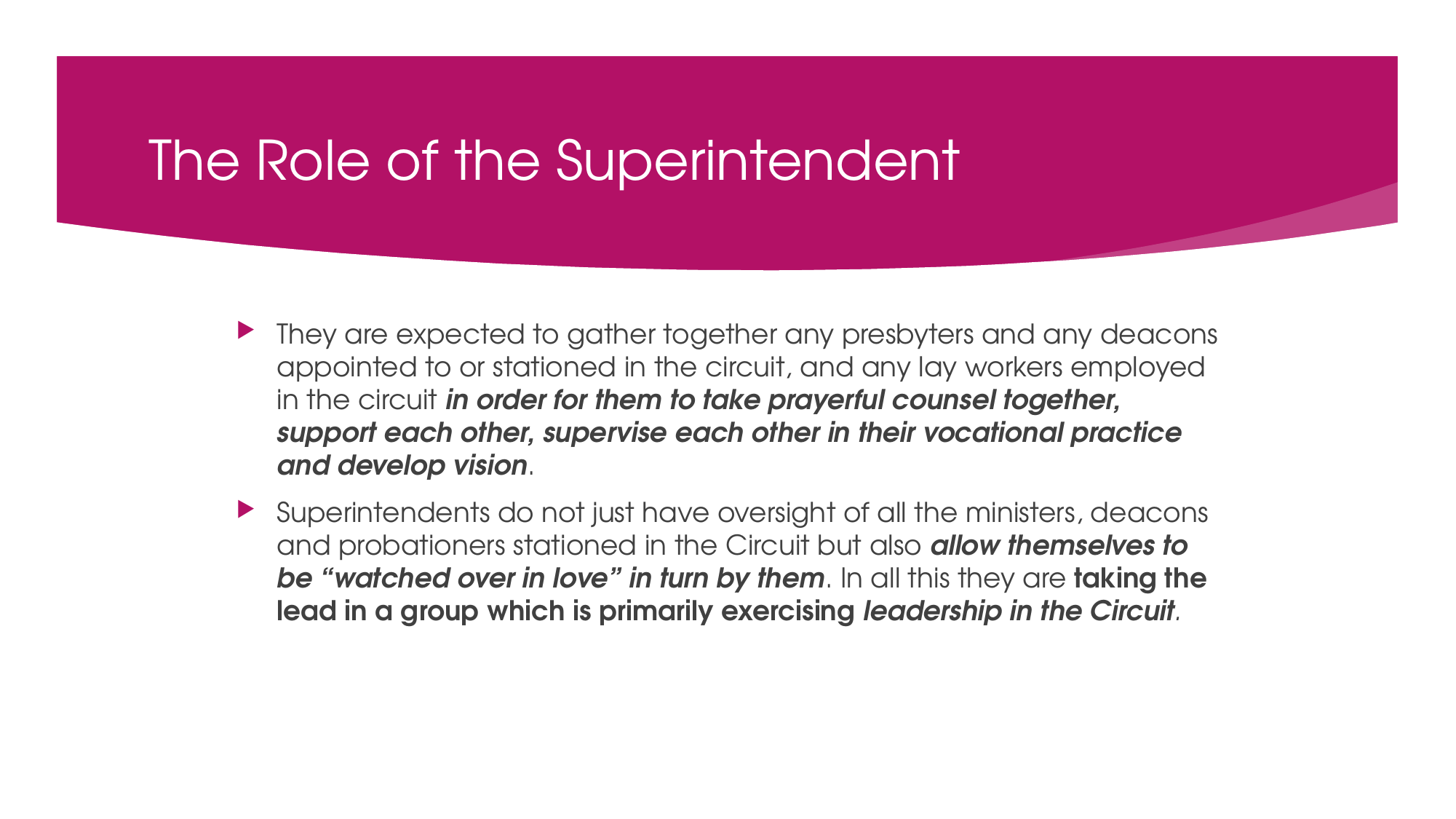

# The Role of the Superintendent

They are expected to gather together any presbyters and any deacons appointed to or stationed in the circuit, and any lay workers employed in the circuit in order for them to take prayerful counsel together, support each other, supervise each other in their vocational practice and develop vision.
Superintendents do not just have oversight of all the ministers, deacons and probationers stationed in the Circuit but also allow themselves to be “watched over in love” in turn by them. In all this they are taking the lead in a group which is primarily exercising leadership in the Circuit.